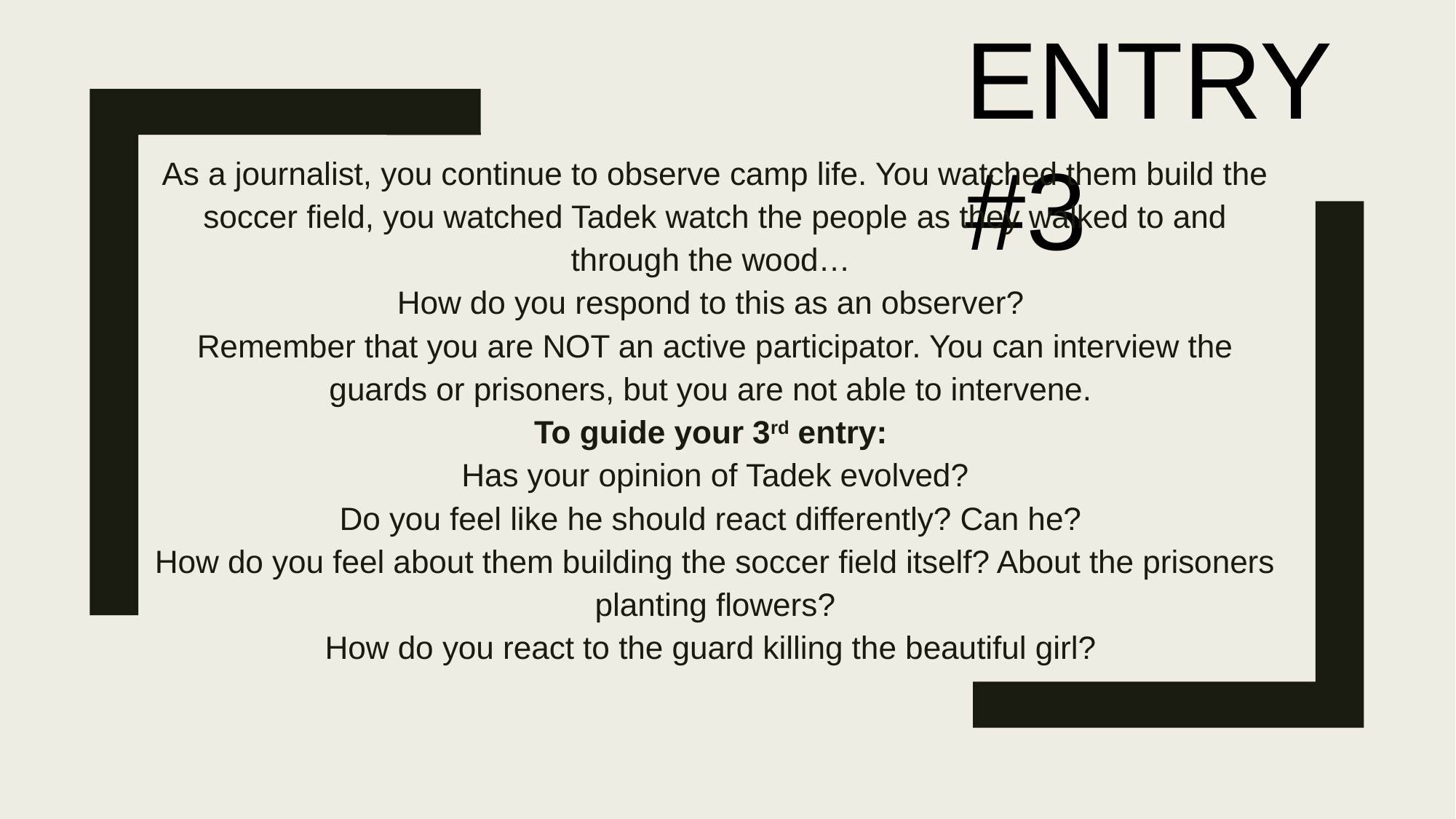

ENTRY #3
As a journalist, you continue to observe camp life. You watched them build the soccer field, you watched Tadek watch the people as they walked to and through the wood…
How do you respond to this as an observer?
Remember that you are NOT an active participator. You can interview the guards or prisoners, but you are not able to intervene.
To guide your 3rd entry:
Has your opinion of Tadek evolved?
Do you feel like he should react differently? Can he?
How do you feel about them building the soccer field itself? About the prisoners planting flowers?
How do you react to the guard killing the beautiful girl?